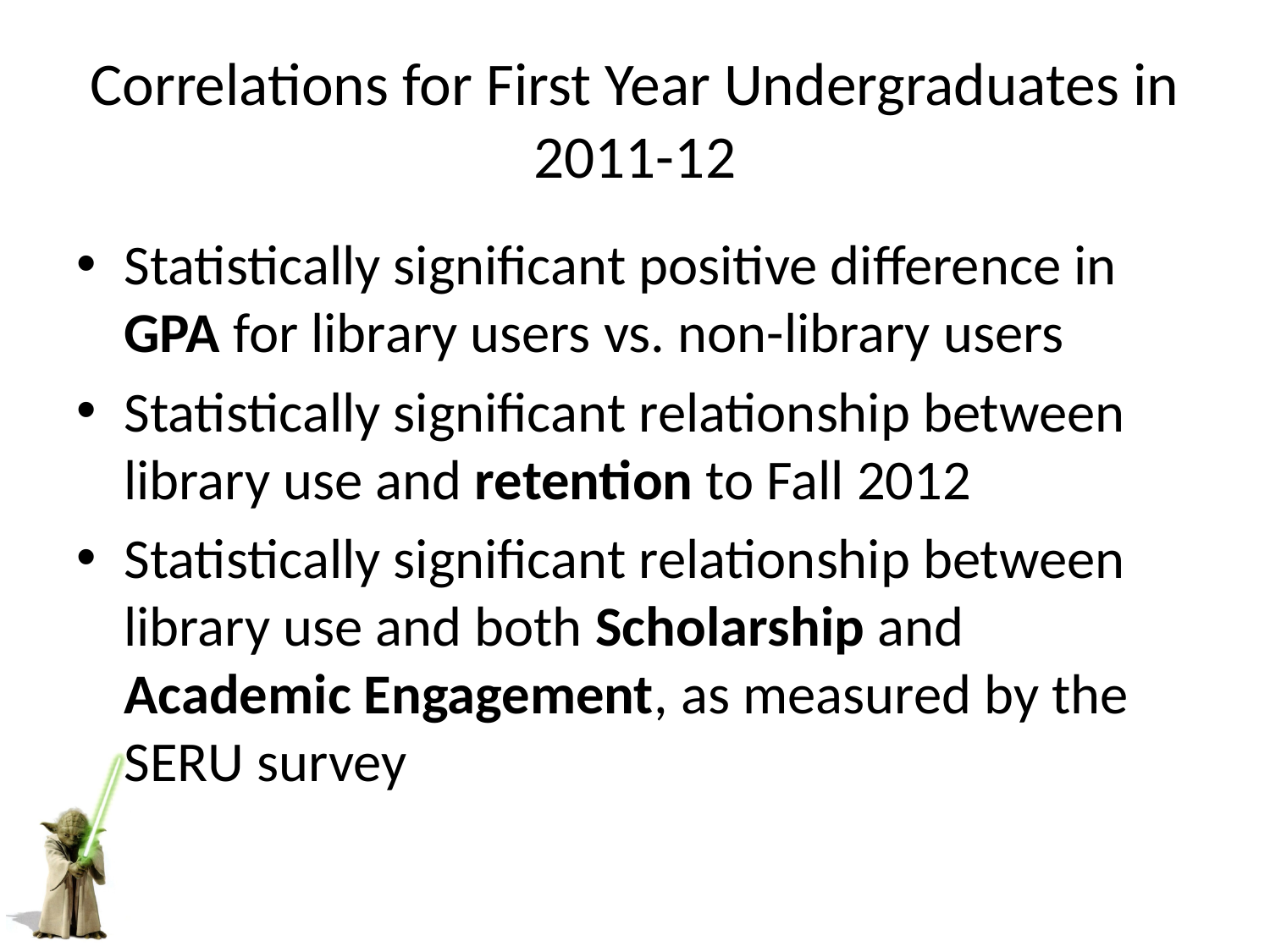

# Correlations for First Year Undergraduates in 2011-12
Statistically significant positive difference in GPA for library users vs. non-library users
Statistically significant relationship between library use and retention to Fall 2012
Statistically significant relationship between library use and both Scholarship and Academic Engagement, as measured by the SERU survey